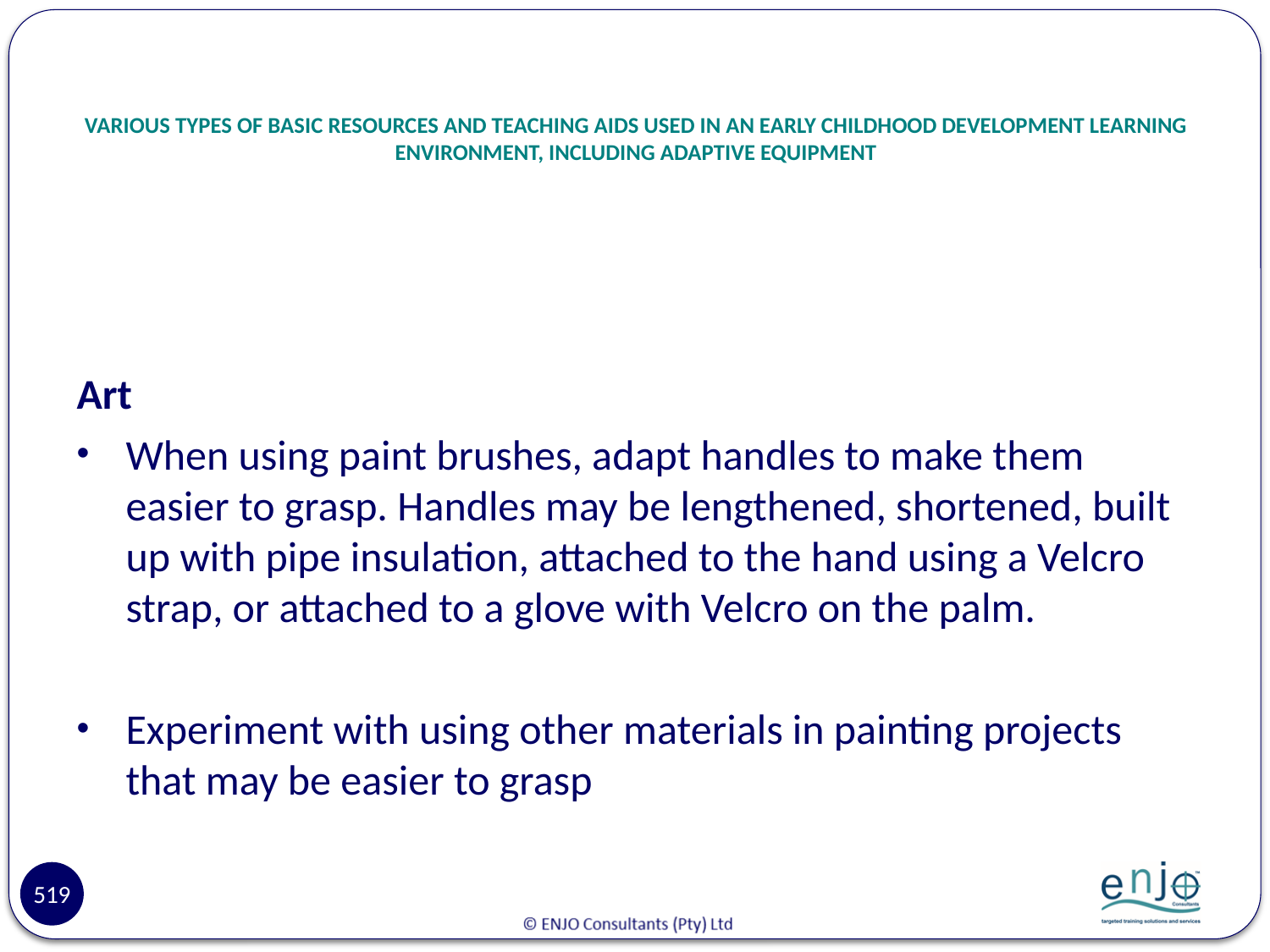

# VARIOUS TYPES OF BASIC RESOURCES AND TEACHING AIDS USED IN AN EARLY CHILDHOOD DEVELOPMENT LEARNING ENVIRONMENT, INCLUDING ADAPTIVE EQUIPMENT
Art
When using paint brushes, adapt handles to make them easier to grasp. Handles may be lengthened, shortened, built up with pipe insulation, attached to the hand using a Velcro strap, or attached to a glove with Velcro on the palm.

Experiment with using other materials in painting projects that may be easier to grasp
519